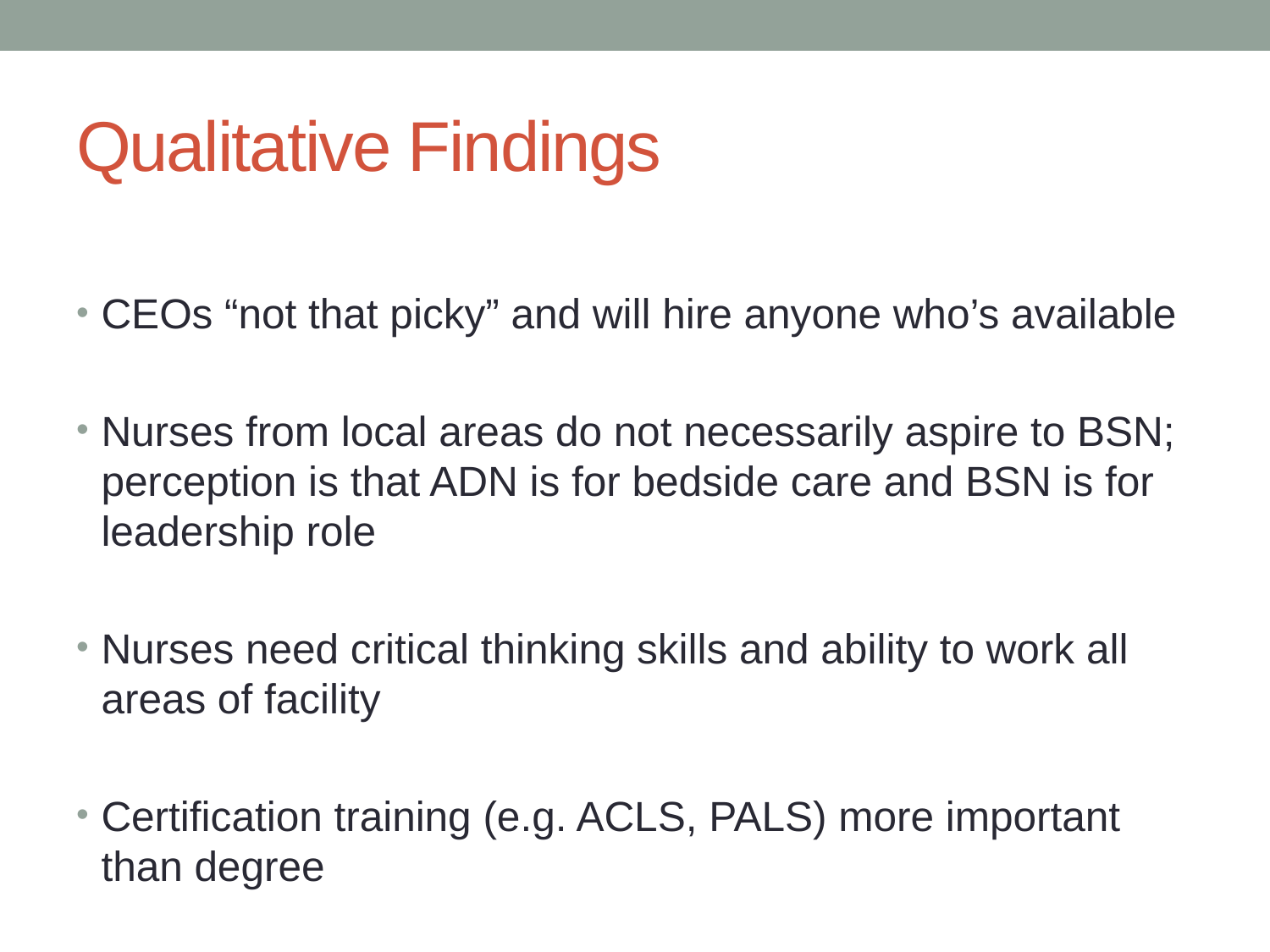

# Qualitative Findings

CEOs “not that picky” and will hire anyone who’s available

Nurses from local areas do not necessarily aspire to BSN; perception is that ADN is for bedside care and BSN is for leadership role

Nurses need critical thinking skills and ability to work all areas of facility

Certification training (e.g. ACLS, PALS) more important than degree